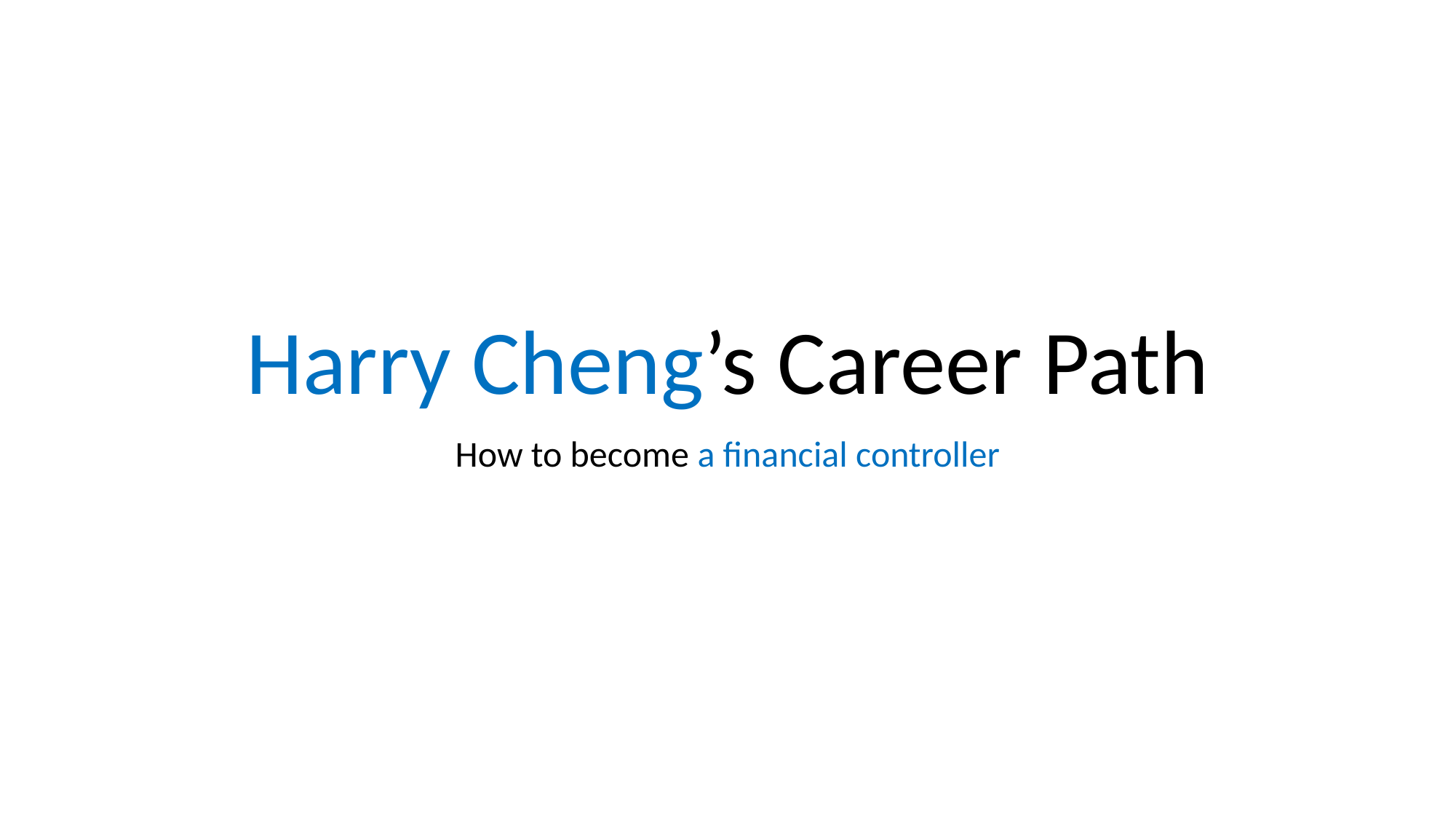

# Harry Cheng’s Career Path
How to become a financial controller